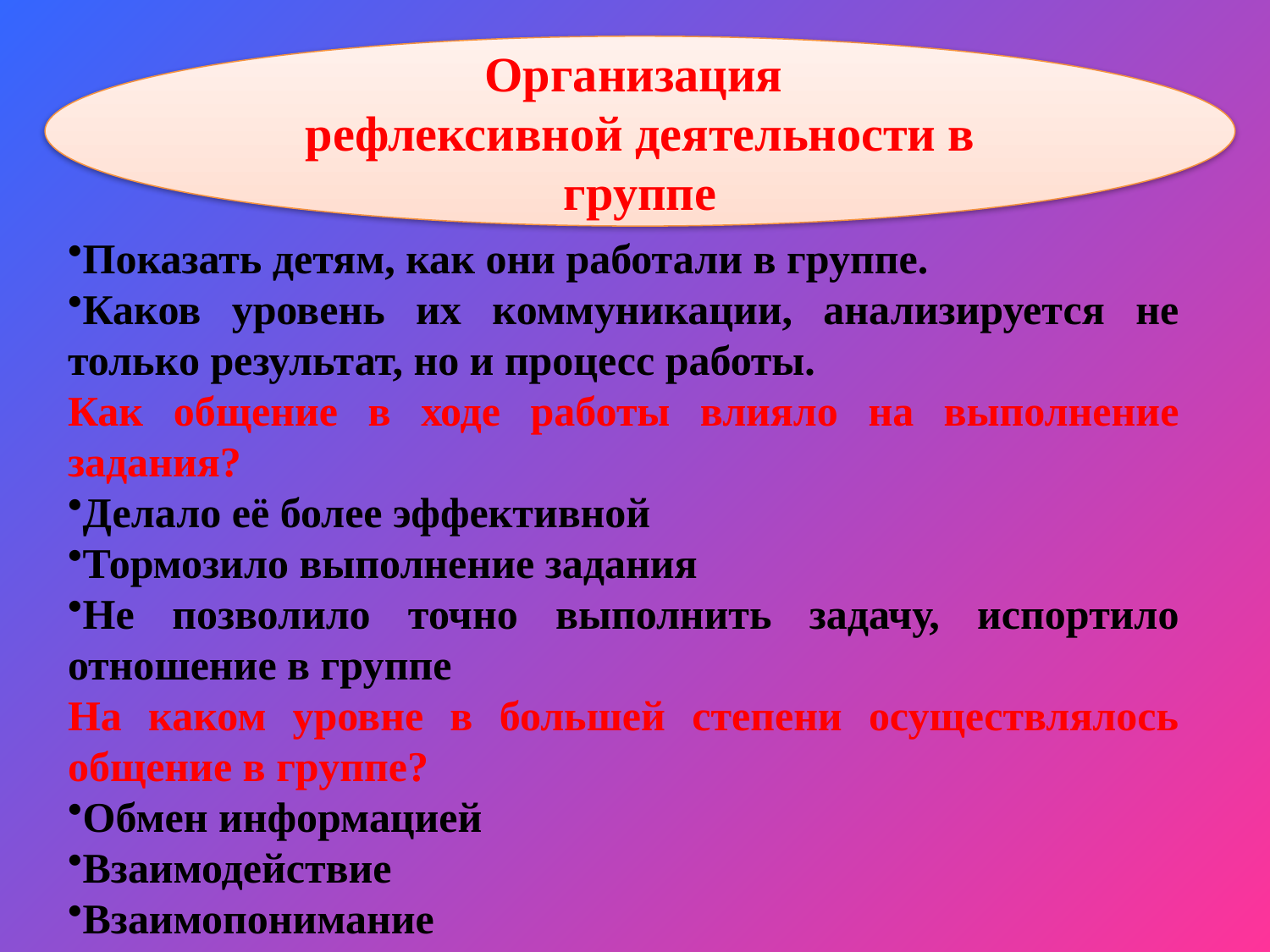

Организация
рефлексивной деятельности в группе
Показать детям, как они работали в группе.
Каков уровень их коммуникации, анализируется не только результат, но и процесс работы.
Как общение в ходе работы влияло на выполнение задания?
Делало её более эффективной
Тормозило выполнение задания
Не позволило точно выполнить задачу, испортило отношение в группе
На каком уровне в большей степени осуществлялось общение в группе?
Обмен информацией
Взаимодействие
Взаимопонимание